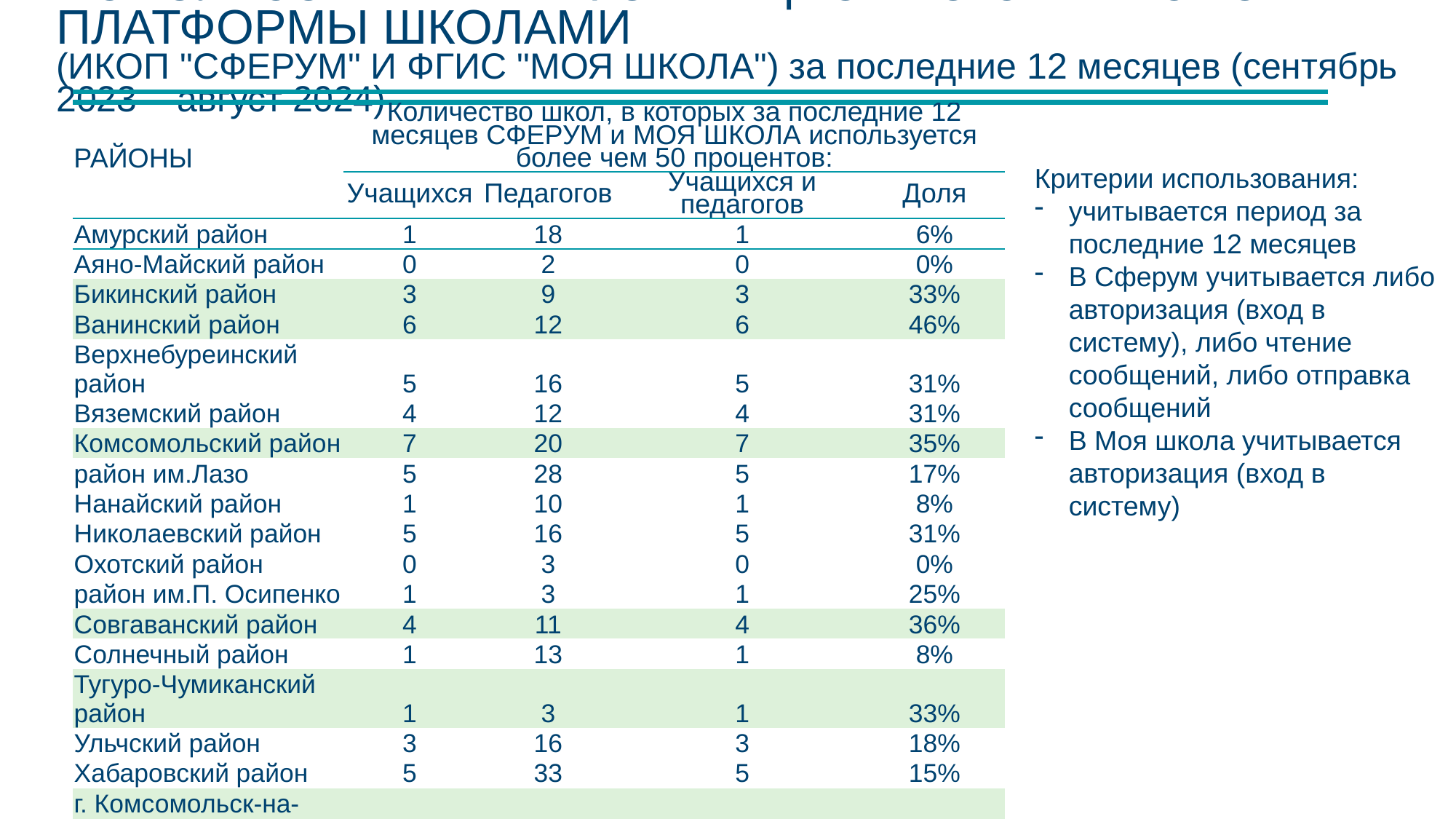

# ИСПОЛЬЗОВАНИЕ ИНФОРМАЦИОННО-СЕРВИСНОЙ ПЛАТФОРМЫ ШКОЛАМИ (ИКОП "СФЕРУМ" И ФГИС "МОЯ ШКОЛА") за последние 12 месяцев (сентябрь 2023 – август 2024)
| РАЙОНЫ | Количество школ, в которых за последние 12 месяцев СФЕРУМ и МОЯ ШКОЛА используется более чем 50 процентов: |  |  |  |
| --- | --- | --- | --- | --- |
|  | Учащихся | Педагогов | Учащихся и педагогов | Доля |
| Амурский район | 1 | 18 | 1 | 6% |
| Аяно-Майский район | 0 | 2 | 0 | 0% |
| Бикинский район | 3 | 9 | 3 | 33% |
| Ванинский район | 6 | 12 | 6 | 46% |
| Верхнебуреинский район | 5 | 16 | 5 | 31% |
| Вяземский район | 4 | 12 | 4 | 31% |
| Комсомольский район | 7 | 20 | 7 | 35% |
| район им.Лазо | 5 | 28 | 5 | 17% |
| Нанайский район | 1 | 10 | 1 | 8% |
| Николаевский район | 5 | 16 | 5 | 31% |
| Охотский район | 0 | 3 | 0 | 0% |
| район им.П. Осипенко | 1 | 3 | 1 | 25% |
| Совгаванский район | 4 | 11 | 4 | 36% |
| Солнечный район | 1 | 13 | 1 | 8% |
| Тугуро-Чумиканский район | 1 | 3 | 1 | 33% |
| Ульчский район | 3 | 16 | 3 | 18% |
| Хабаровский район | 5 | 33 | 5 | 15% |
| г. Комсомольск-на-Амуре | 16 | 37 | 16 | 43% |
| г. Хабаровск | 16 | 70 | 16 | 23% |
Критерии использования:
учитывается период за последние 12 месяцев
В Сферум учитывается либо авторизация (вход в систему), либо чтение сообщений, либо отправка сообщений
В Моя школа учитывается авторизация (вход в систему)